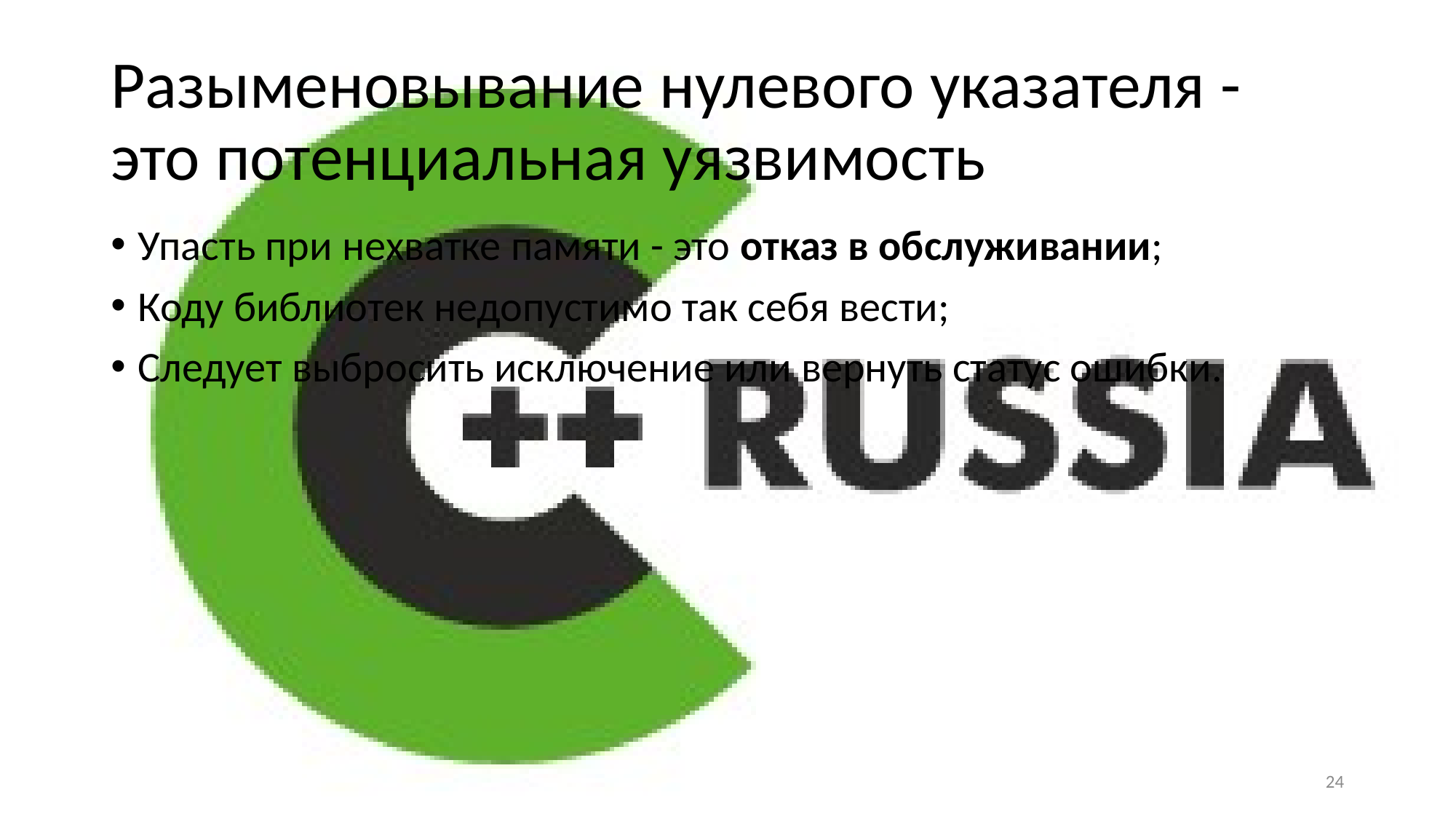

# Разыменовывание нулевого указателя - это потенциальная уязвимость
Упасть при нехватке памяти - это отказ в обслуживании;
Коду библиотек недопустимо так себя вести;
Следует выбросить исключение или вернуть статус ошибки.
24